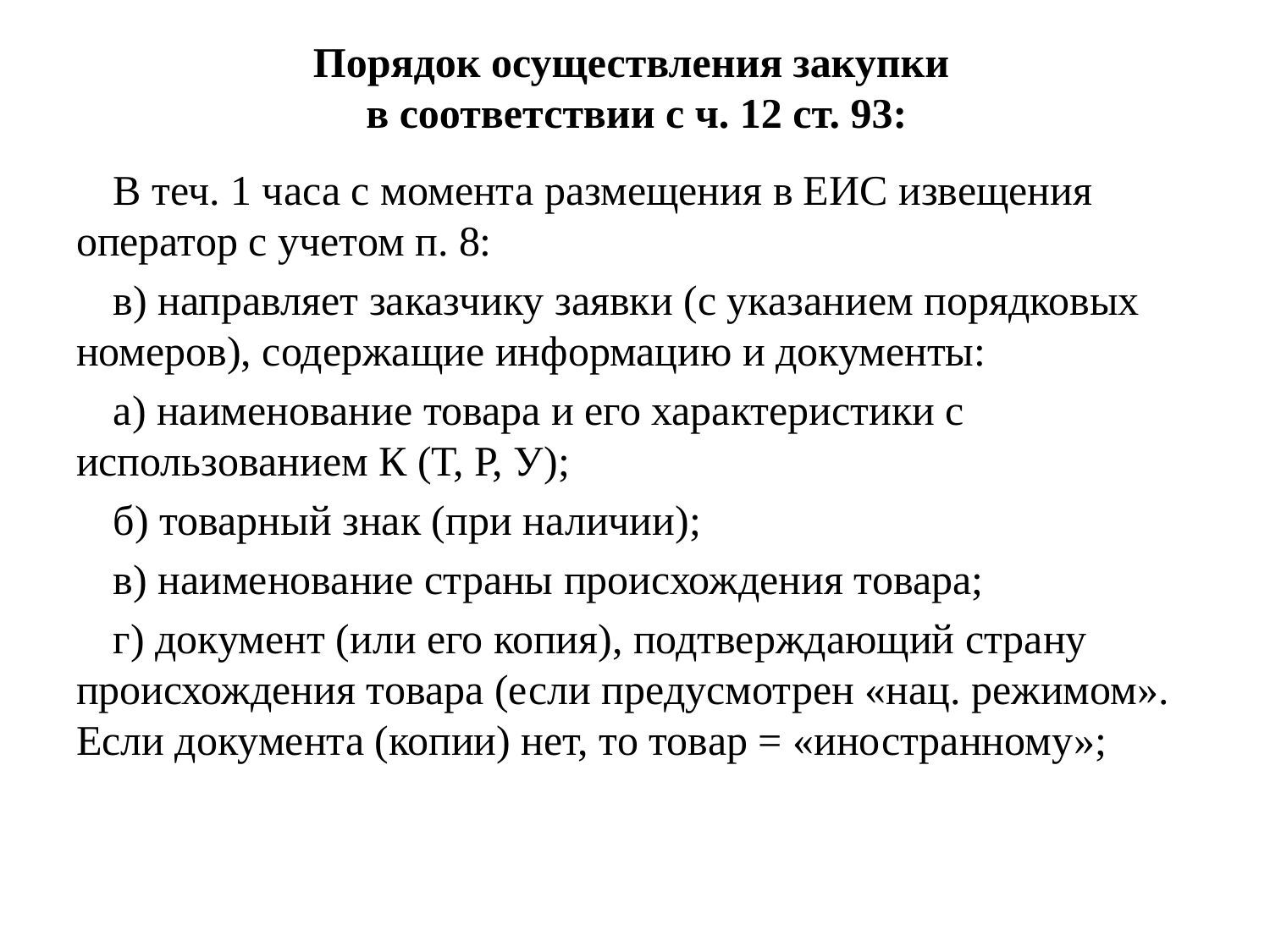

# Порядок осуществления закупки в соответствии с ч. 12 ст. 93:
В теч. 1 часа с момента размещения в ЕИС извещения оператор с учетом п. 8:
в) направляет заказчику заявки (с указанием порядковых номеров), содержащие информацию и документы:
а) наименование товара и его характеристики с использованием К (Т, Р, У);
б) товарный знак (при наличии);
в) наименование страны происхождения товара;
г) документ (или его копия), подтверждающий страну происхождения товара (если предусмотрен «нац. режимом». Если документа (копии) нет, то товар = «иностранному»;